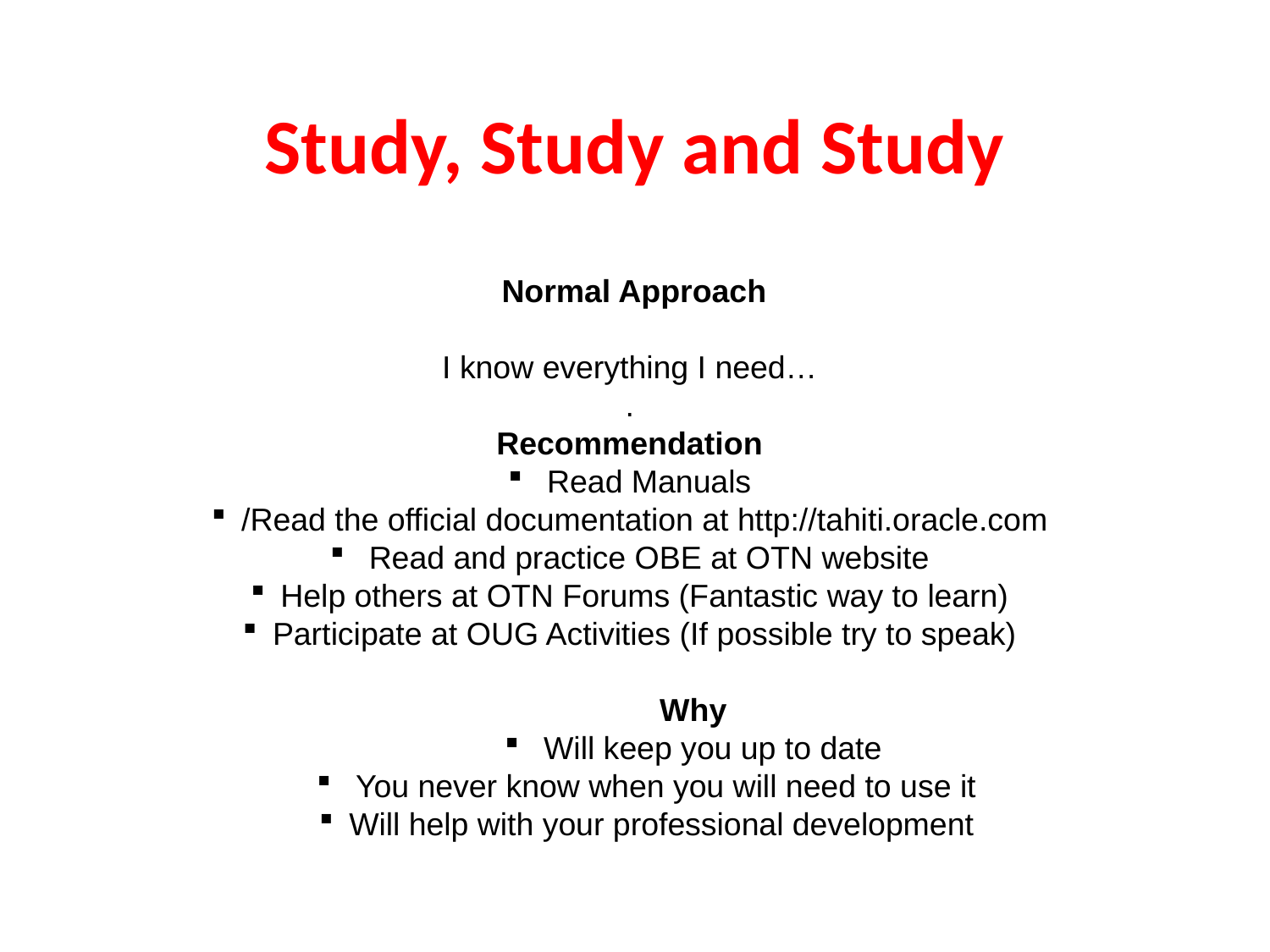

# Study, Study and Study
 Normal Approach

I know everything I need…
.
Recommendation
 Read Manuals
/Read the official documentation at http://tahiti.oracle.com
 Read and practice OBE at OTN website
Help others at OTN Forums (Fantastic way to learn)
Participate at OUG Activities (If possible try to speak)

Why
 Will keep you up to date
 You never know when you will need to use it
Will help with your professional development